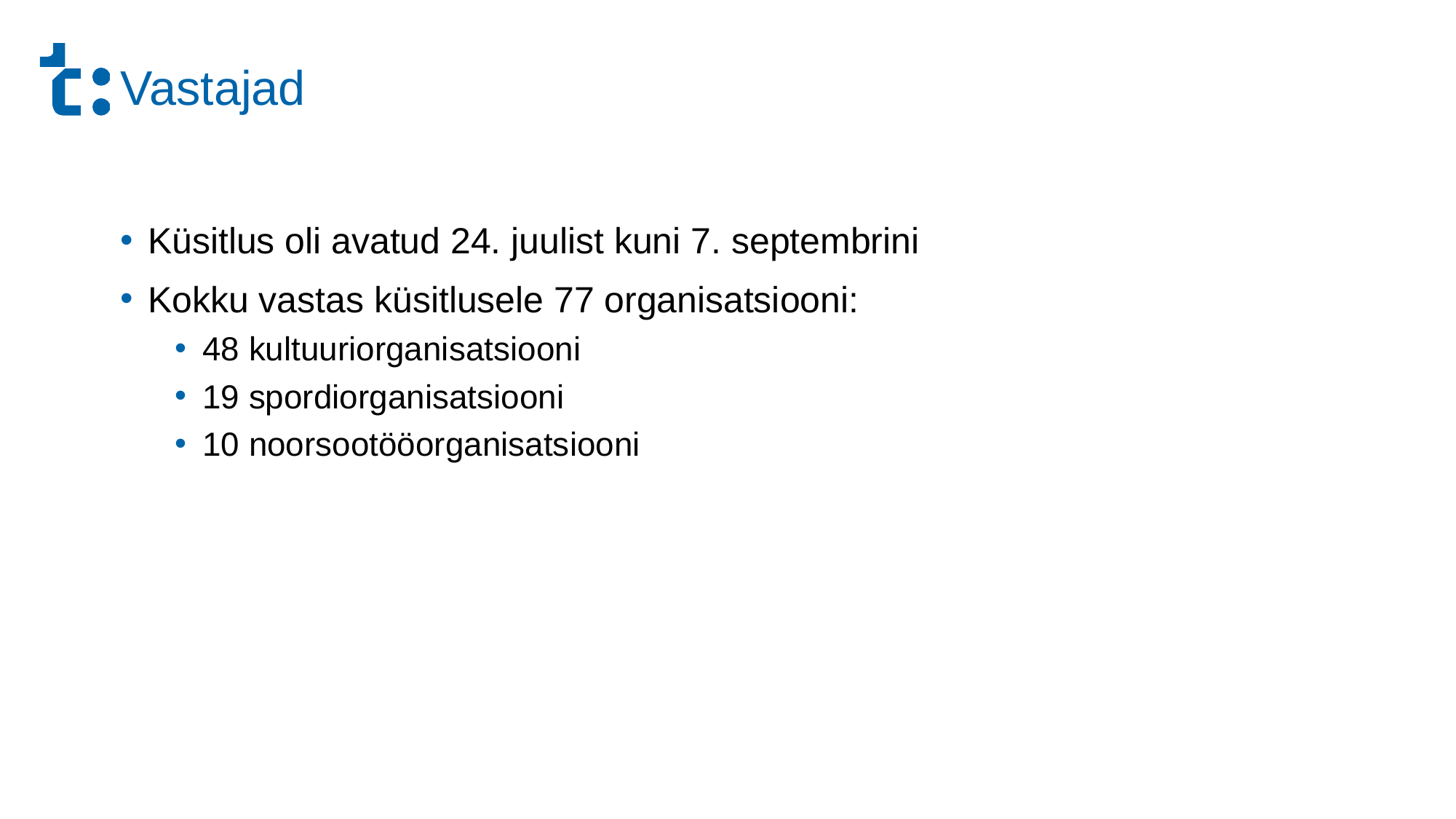

# Vastajad
Küsitlus oli avatud 24. juulist kuni 7. septembrini
Kokku vastas küsitlusele 77 organisatsiooni:
48 kultuuriorganisatsiooni
19 spordiorganisatsiooni
10 noorsootööorganisatsiooni